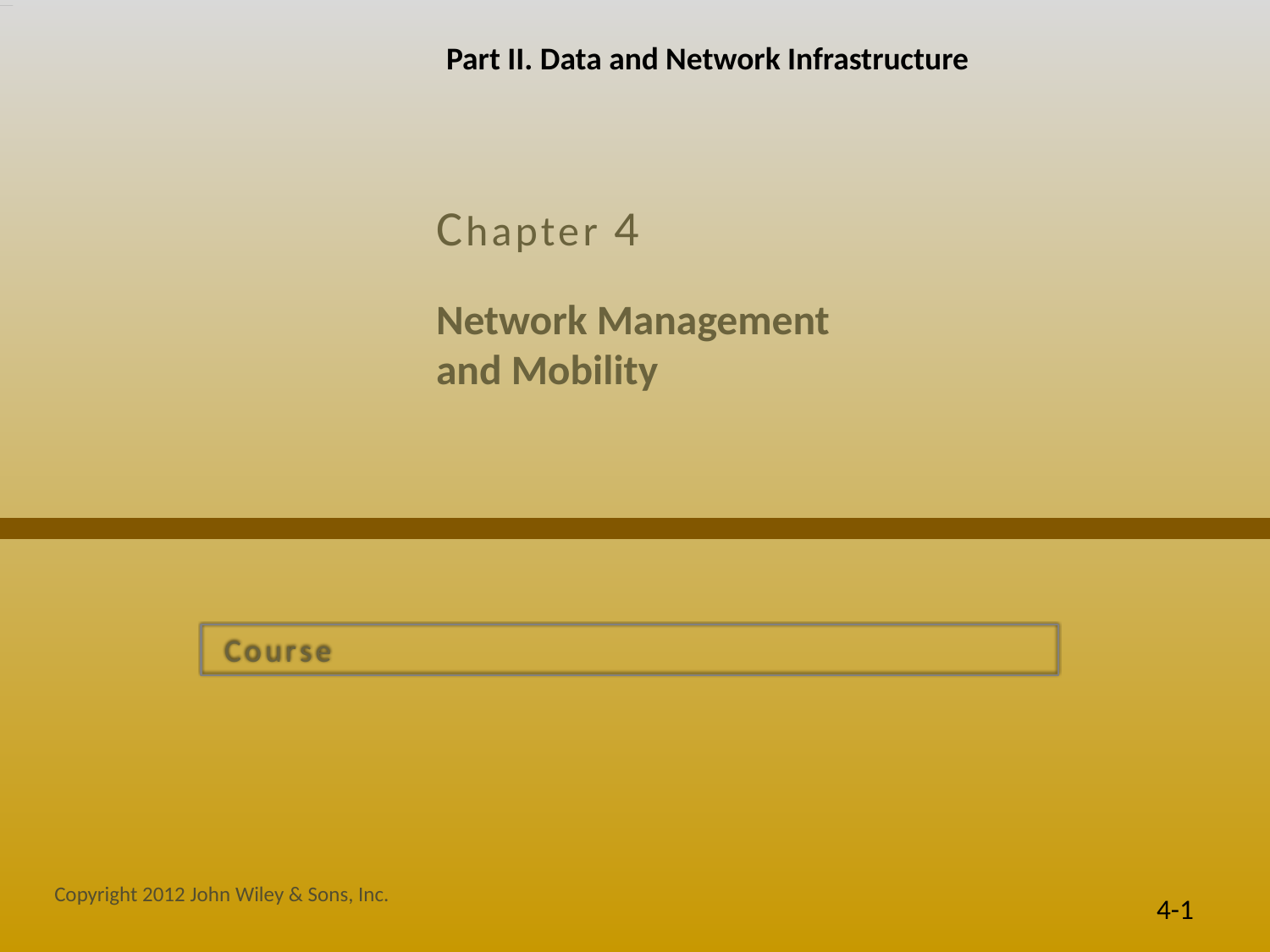

Part II. Data and Network Infrastructure
Chapter 4
# Network Management and Mobility
 Course
Copyright 2012 John Wiley & Sons, Inc.
4-1